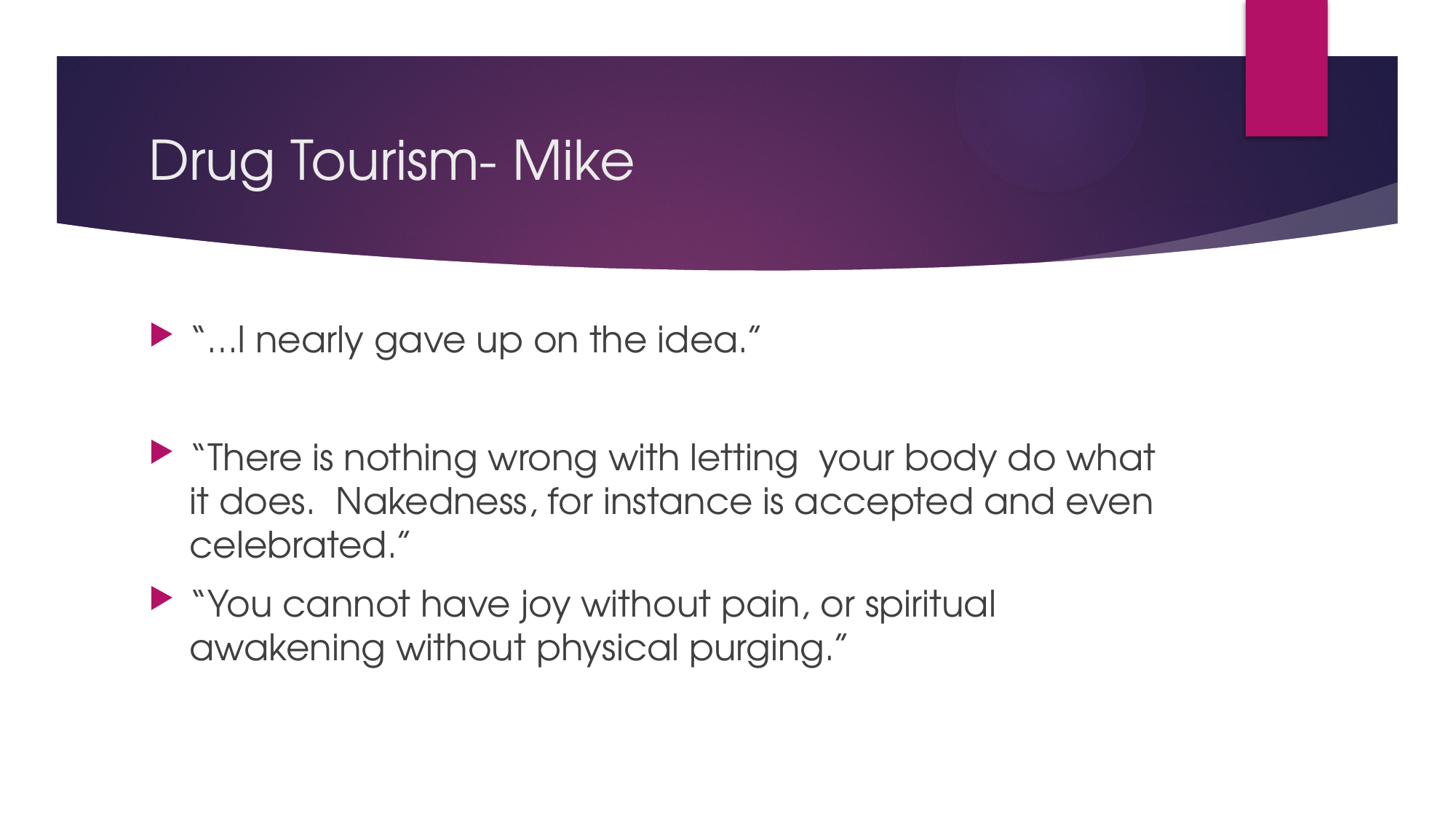

# Drug Tourism- Mike
“…I nearly gave up on the idea.”

“There is nothing wrong with letting  your body do what it does.  Nakedness, for instance is accepted and even celebrated.”
“You cannot have joy without pain, or spiritual awakening without physical purging.”